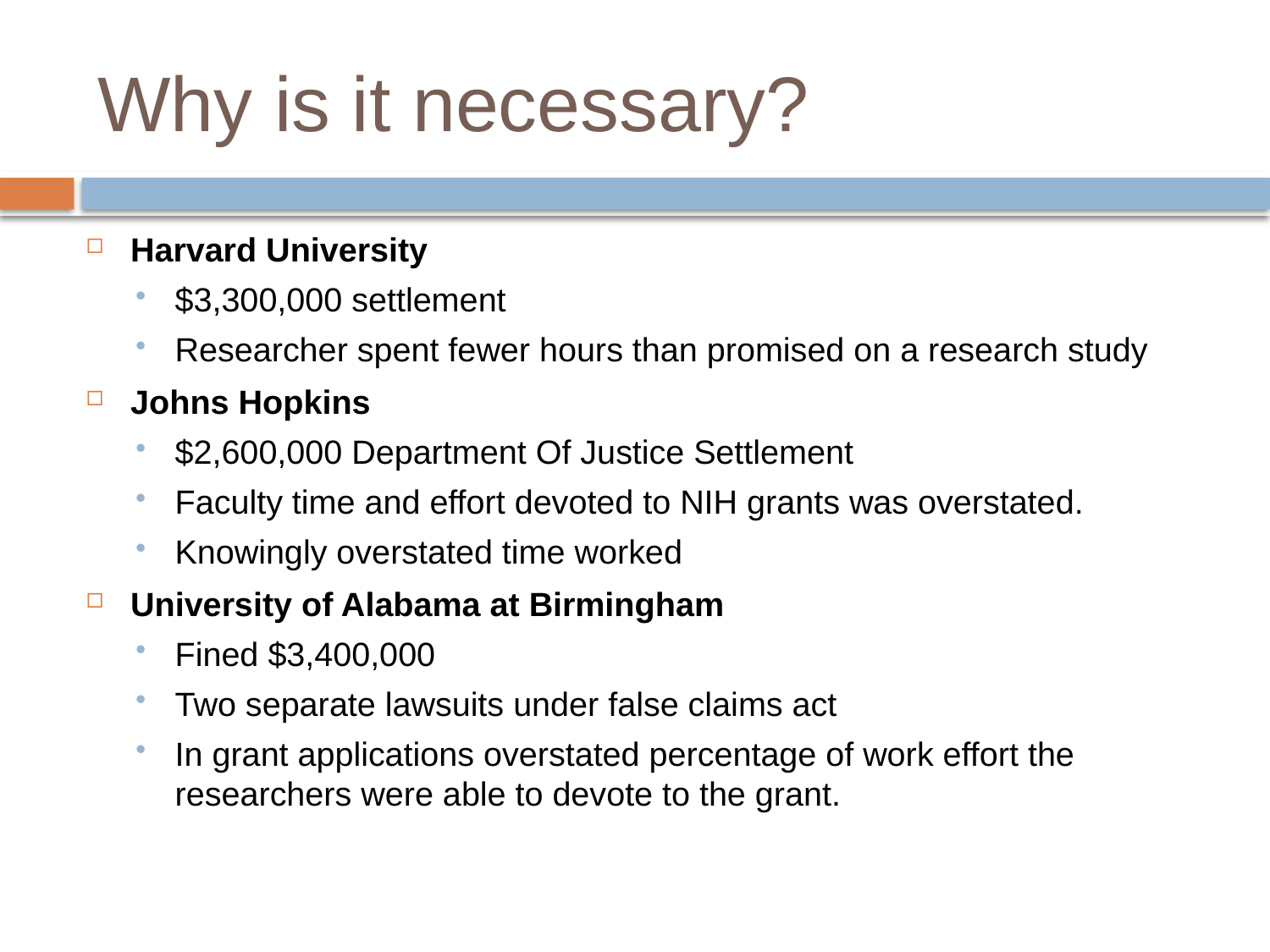

# Why is it necessary?
Harvard University
$3,300,000 settlement
Researcher spent fewer hours than promised on a research study
Johns Hopkins
$2,600,000 Department Of Justice Settlement
Faculty time and effort devoted to NIH grants was overstated.
Knowingly overstated time worked
University of Alabama at Birmingham
Fined $3,400,000
Two separate lawsuits under false claims act
In grant applications overstated percentage of work effort the researchers were able to devote to the grant.